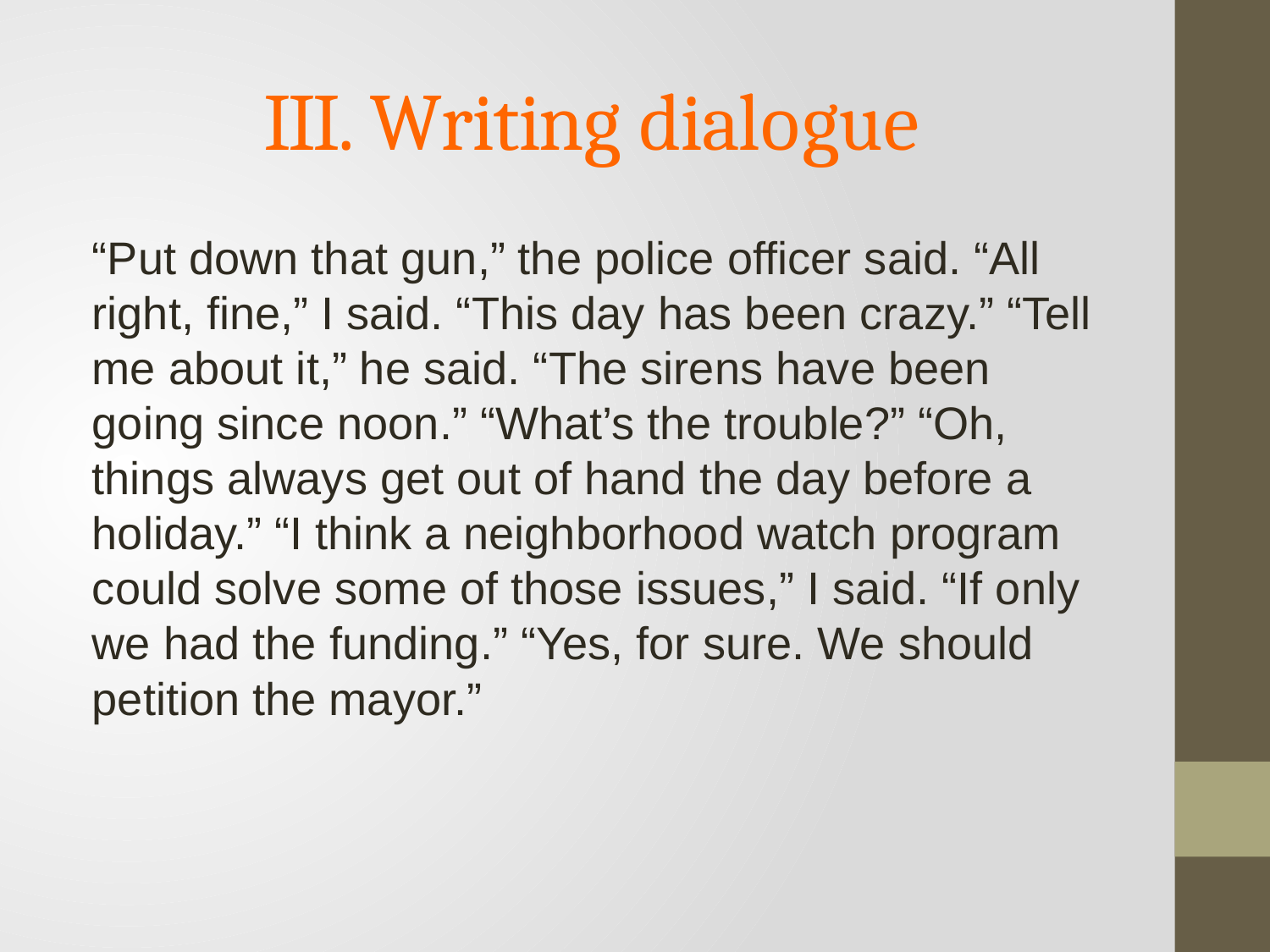

# III. Writing dialogue
“Put down that gun,” the police officer said. “All right, fine,” I said. “This day has been crazy.” “Tell me about it,” he said. “The sirens have been going since noon.” “What’s the trouble?” “Oh, things always get out of hand the day before a holiday.” “I think a neighborhood watch program could solve some of those issues,” I said. “If only we had the funding.” “Yes, for sure. We should petition the mayor.”